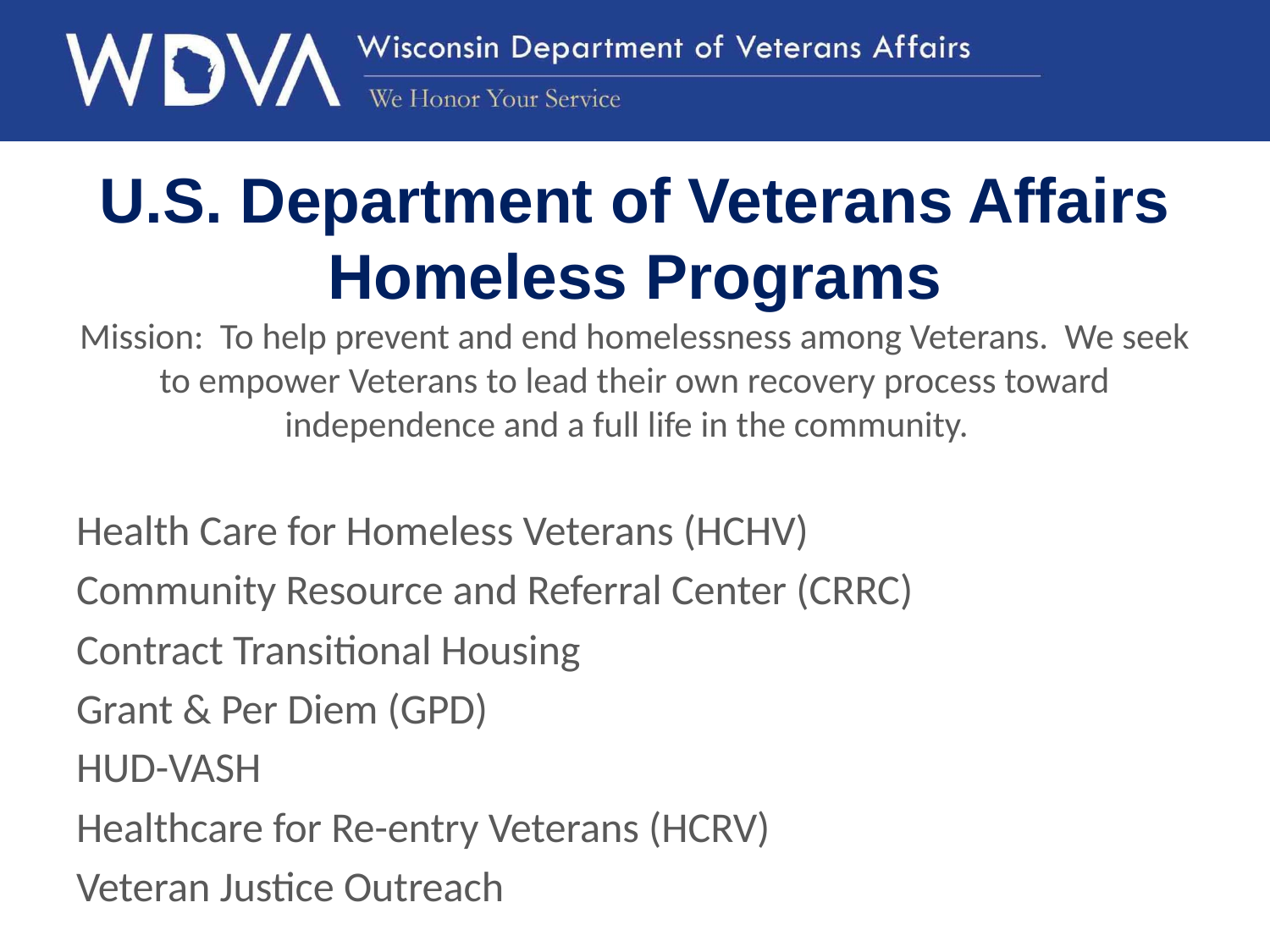

# U.S. Department of Veterans Affairs Homeless Programs
Mission:  To help prevent and end homelessness among Veterans.  We seek to empower Veterans to lead their own recovery process toward independence and a full life in the community.

Health Care for Homeless Veterans (HCHV)
Community Resource and Referral Center (CRRC)
Contract Transitional Housing
Grant & Per Diem (GPD)
HUD-VASH
Healthcare for Re-entry Veterans (HCRV)
Veteran Justice Outreach